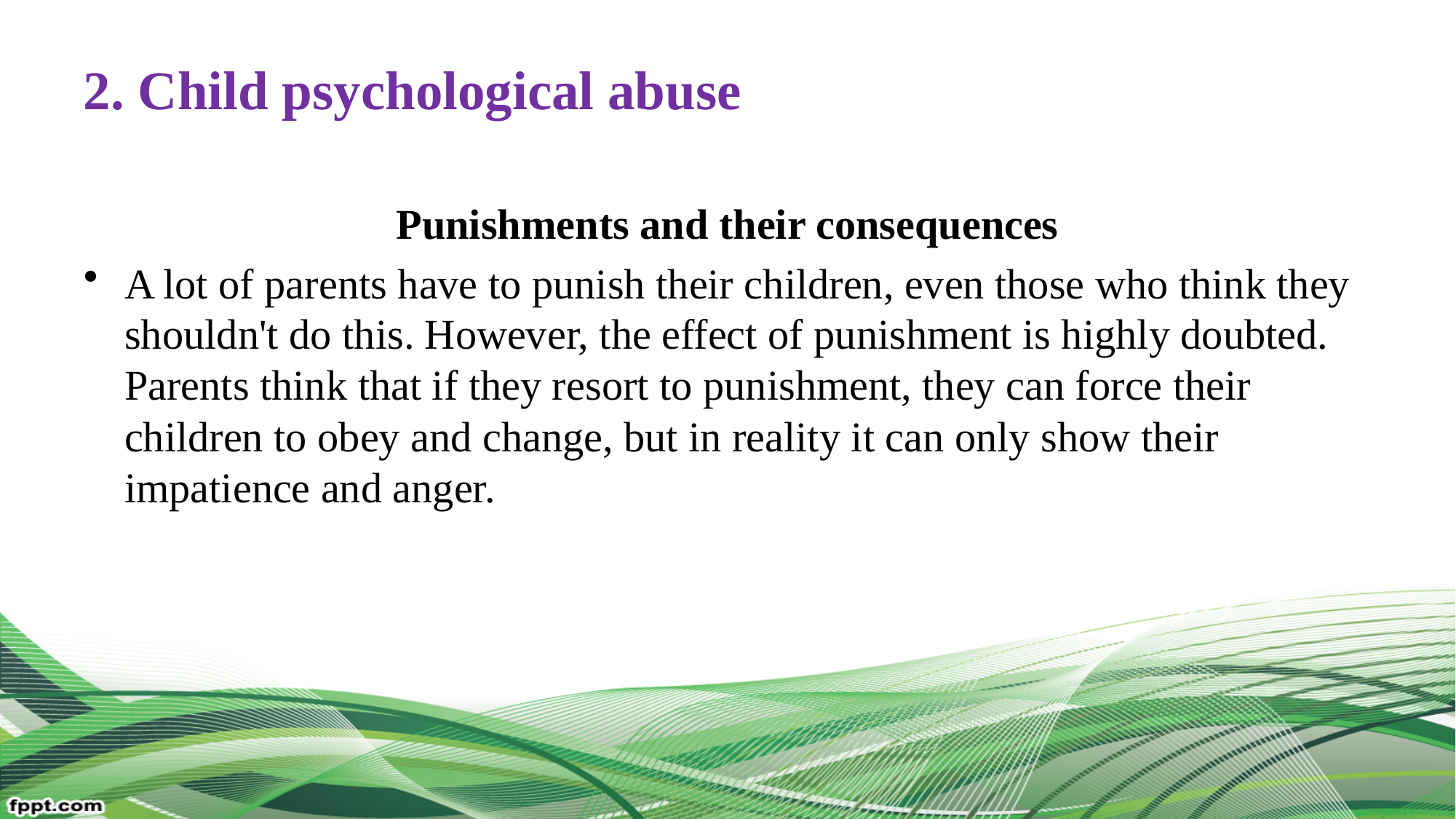

# 2. Child psychological abuse
Punishments and their consequences
A lot of parents have to punish their children, even those who think they shouldn't do this. However, the effect of punishment is highly doubted. Parents think that if they resort to punishment, they can force their children to obey and change, but in reality it can only show their impatience and anger.